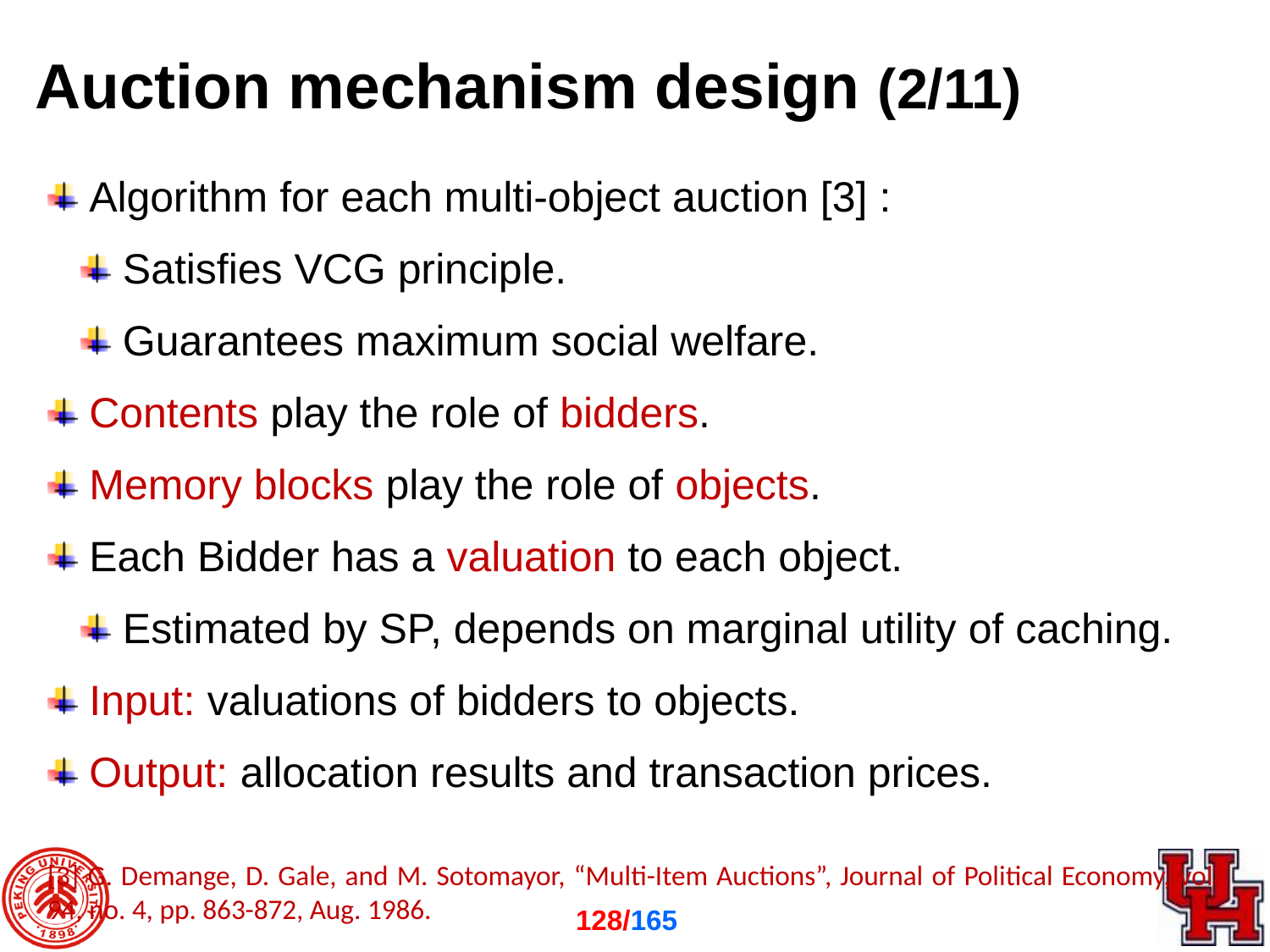

Auction mechanism design (2/11)
 Algorithm for each multi-object auction [3] :
 Satisfies VCG principle.
 Guarantees maximum social welfare.
 Contents play the role of bidders.
 Memory blocks play the role of objects.
 Each Bidder has a valuation to each object.
 Estimated by SP, depends on marginal utility of caching.
 Input: valuations of bidders to objects.
 Output: allocation results and transaction prices.
[3] G. Demange, D. Gale, and M. Sotomayor, “Multi-Item Auctions”, Journal of Political Economy, vol. 94, no. 4, pp. 863-872, Aug. 1986.